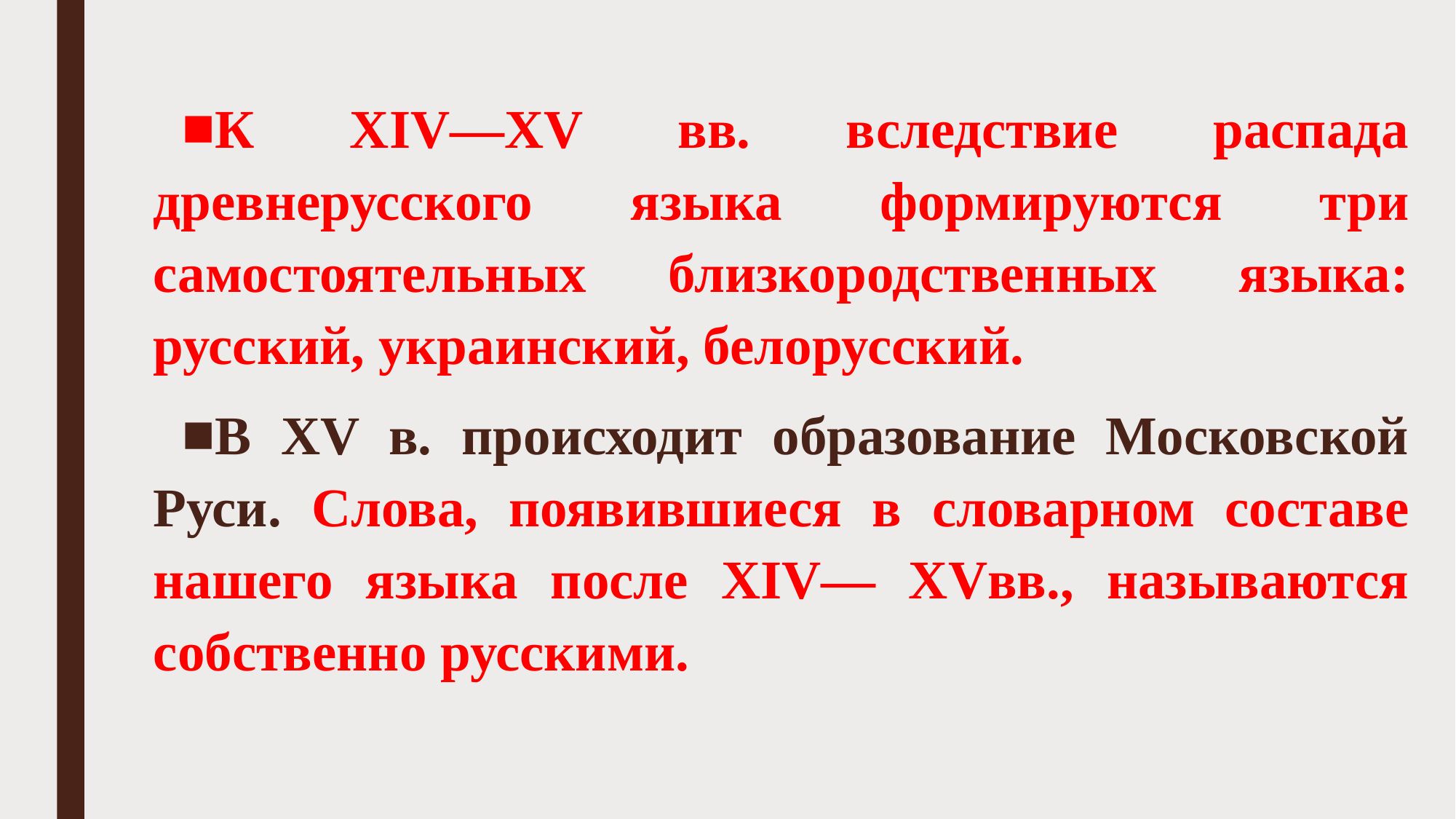

#
К XIV—XV вв. вследствие распада древнерусского языка формируются три самостоятельных близкородственных языка: русский, украинский, белорусский.
В XV в. происходит образование Московской Руси. Слова, появившиеся в словарном составе нашего языка после XIV— XVвв., называются собственно русскими.